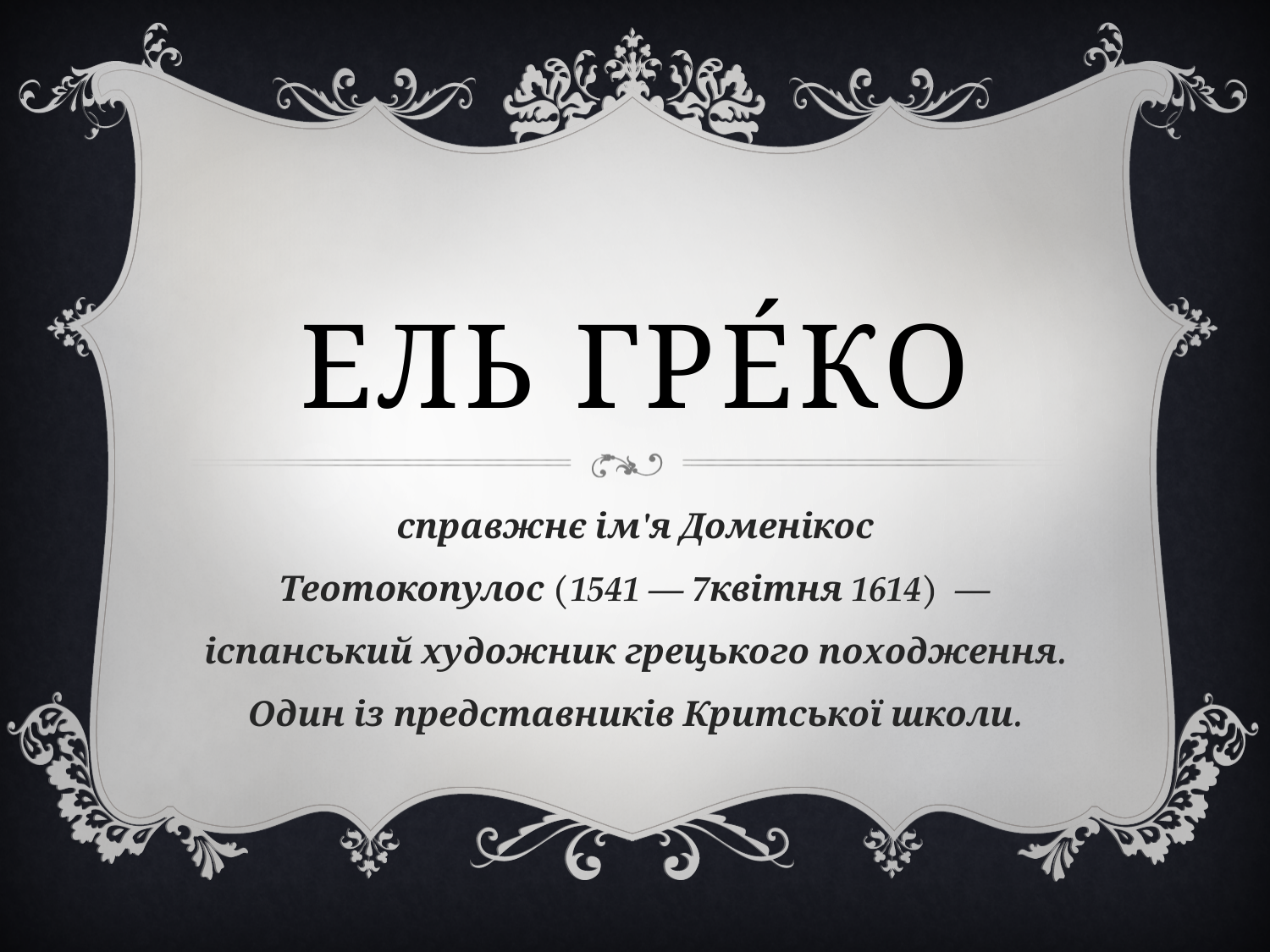

# Ель Гре́ко
справжнє ім'я Доменікос Теотокопулос (1541 — 7квітня 1614)  — іспанський художник грецького походження. Один із представників Критської школи.